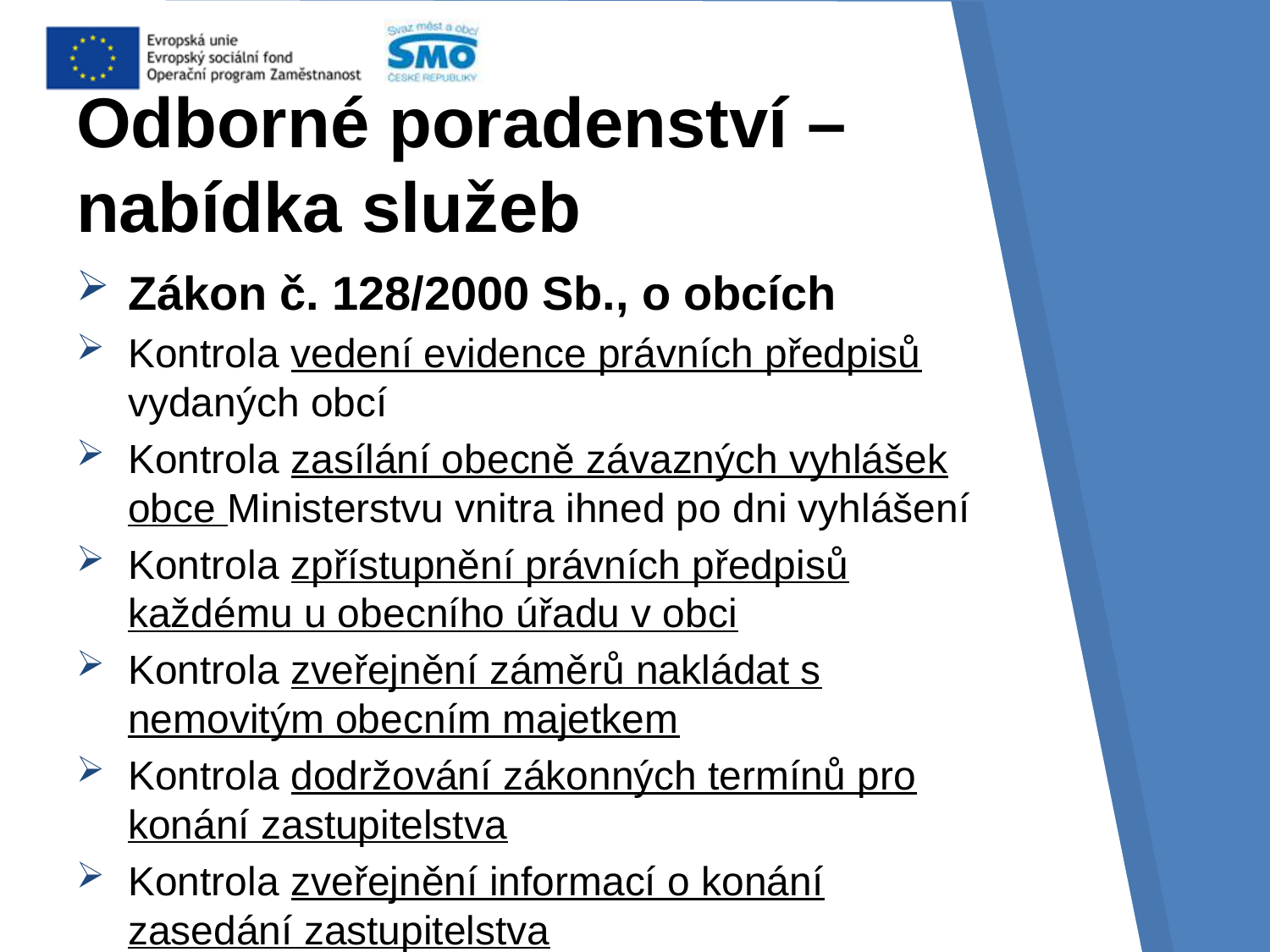

# Odborné poradenství – nabídka služeb
Zákon č. 128/2000 Sb., o obcích
Kontrola vedení evidence právních předpisů vydaných obcí
Kontrola zasílání obecně závazných vyhlášek obce Ministerstvu vnitra ihned po dni vyhlášení
Kontrola zpřístupnění právních předpisů každému u obecního úřadu v obci
Kontrola zveřejnění záměrů nakládat s nemovitým obecním majetkem
Kontrola dodržování zákonných termínů pro konání zastupitelstva
Kontrola zveřejnění informací o konání zasedání zastupitelstva